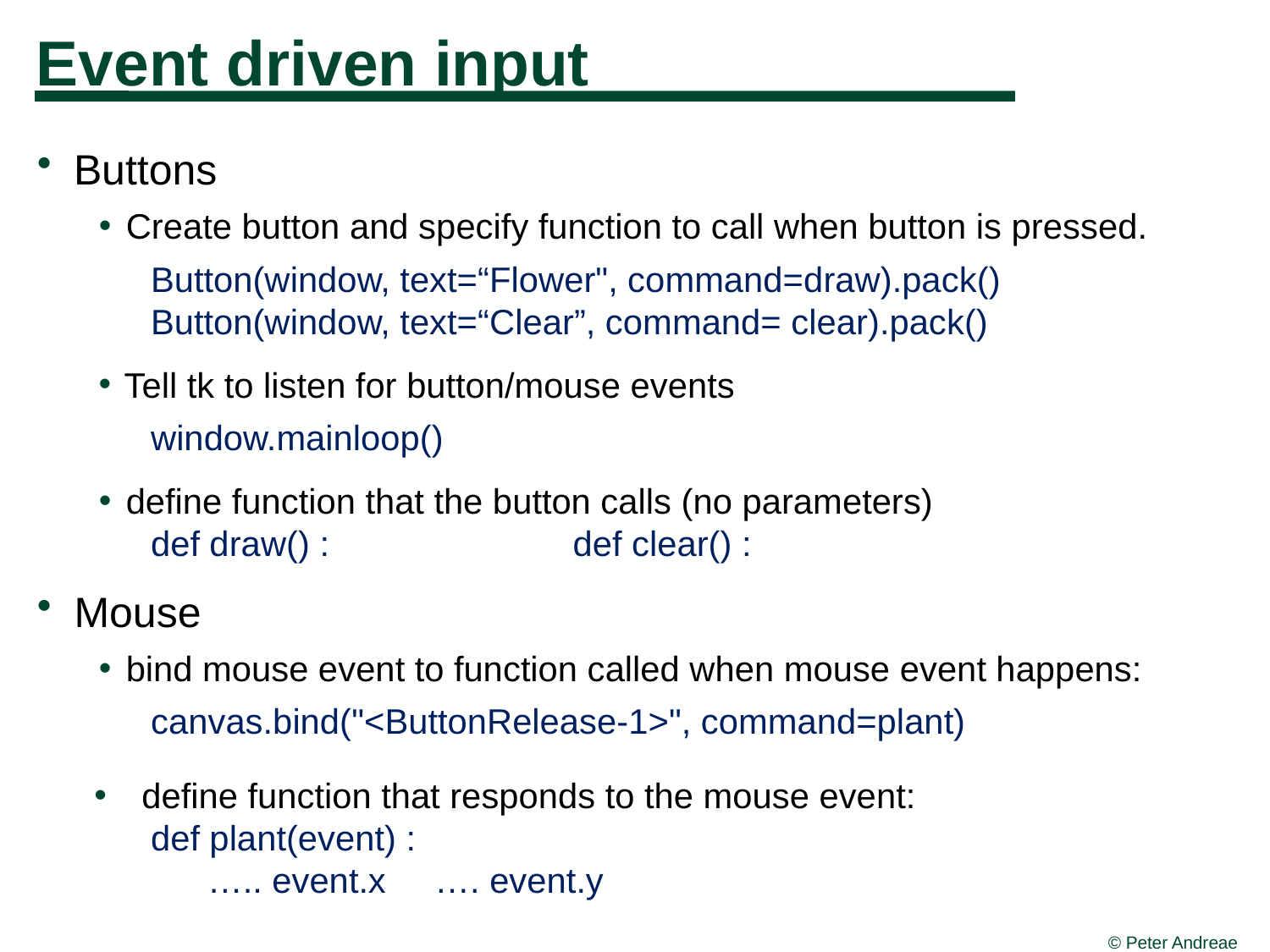

# Event driven input
Buttons
Create button and specify function to call when button is pressed.
Button(window, text=“Flower", command=draw).pack()
Button(window, text=“Clear”, command= clear).pack()
Tell tk to listen for button/mouse events
window.mainloop()
define function that the button calls (no parameters)
def draw() :                         def clear() :
Mouse
bind mouse event to function called when mouse event happens:
canvas.bind("<ButtonRelease-1>", command=plant)
define function that responds to the mouse event:
def plant(event) :
….. event.x     …. event.y